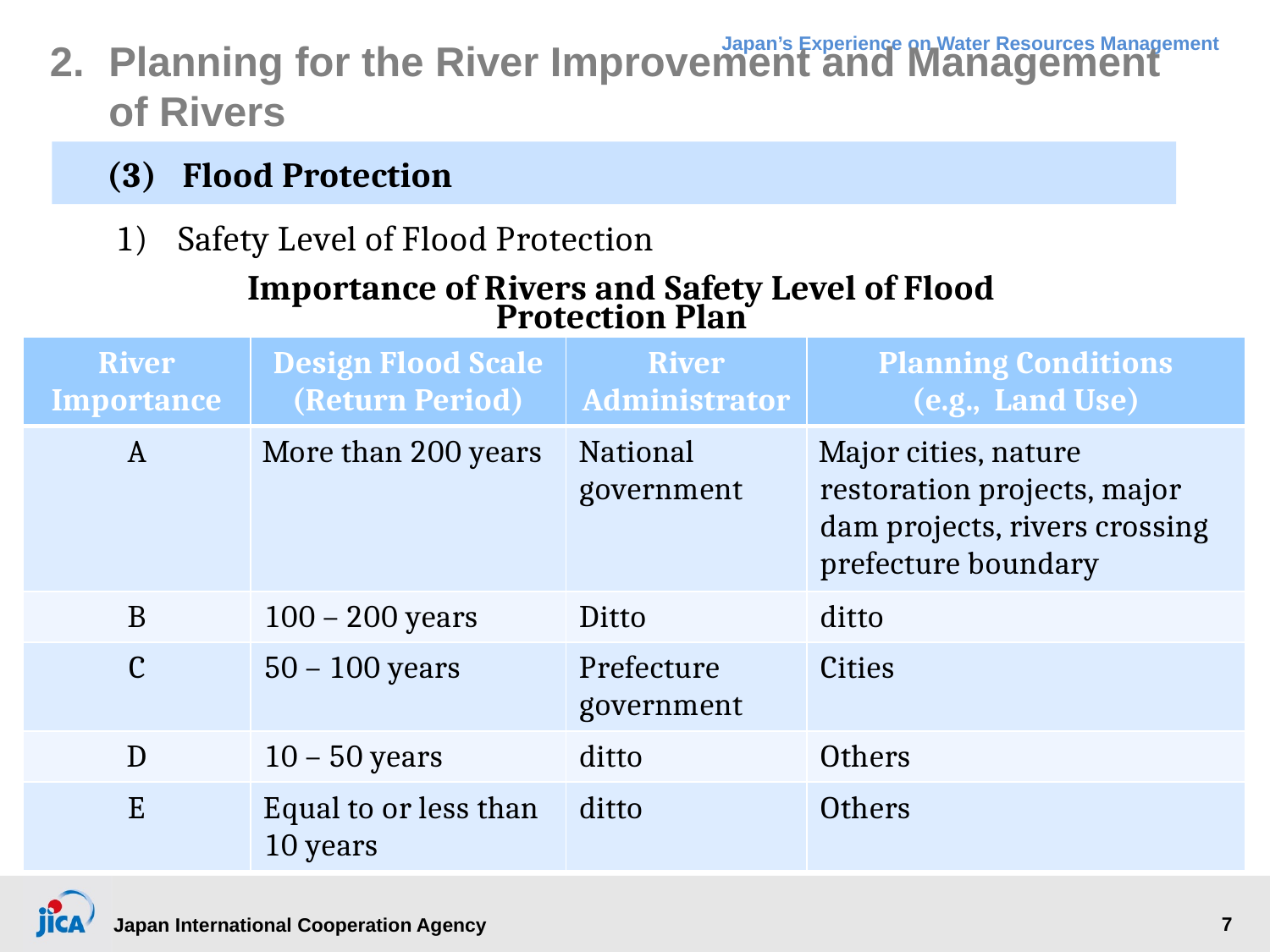

# 2.	Planning for the River Improvement and Management of Rivers
(3)	Flood Protection
1)	Safety Level of Flood Protection
Importance of Rivers and Safety Level of Flood Protection Plan
| River Importance | Design Flood Scale (Return Period) | River Administrator | Planning Conditions (e.g., Land Use) |
| --- | --- | --- | --- |
| A | More than 200 years | National government | Major cities, nature restoration projects, major dam projects, rivers crossing prefecture boundary |
| B | 100 – 200 years | Ditto | ditto |
| C | 50 – 100 years | Prefecture government | Cities |
| D | 10 – 50 years | ditto | Others |
| E | Equal to or less than 10 years | ditto | Others |